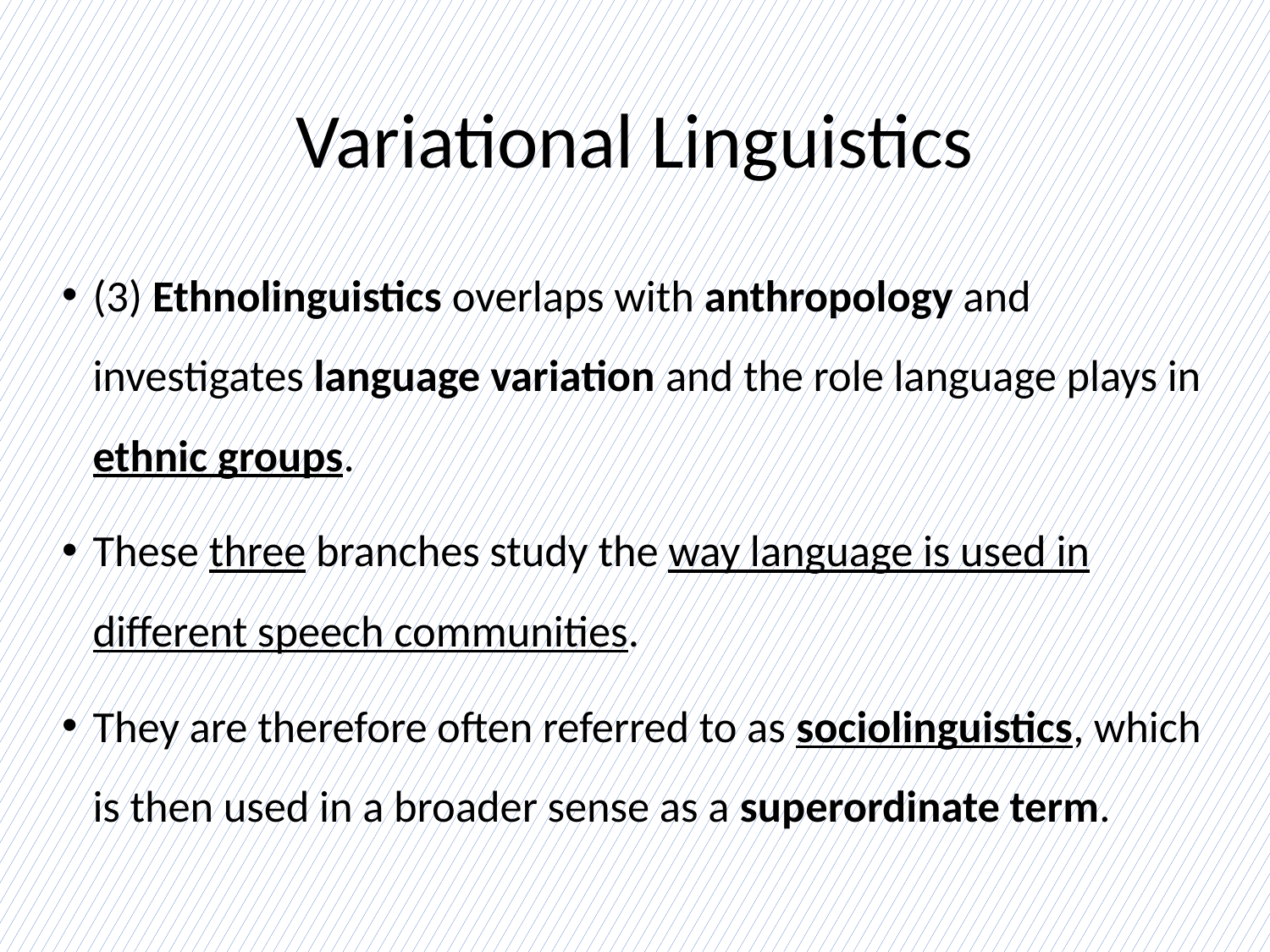

# Variational Linguistics
(3) Ethnolinguistics overlaps with anthropology and investigates language variation and the role language plays in ethnic groups.
These three branches study the way language is used in different speech communities.
They are therefore often referred to as sociolinguistics, which is then used in a broader sense as a superordinate term.